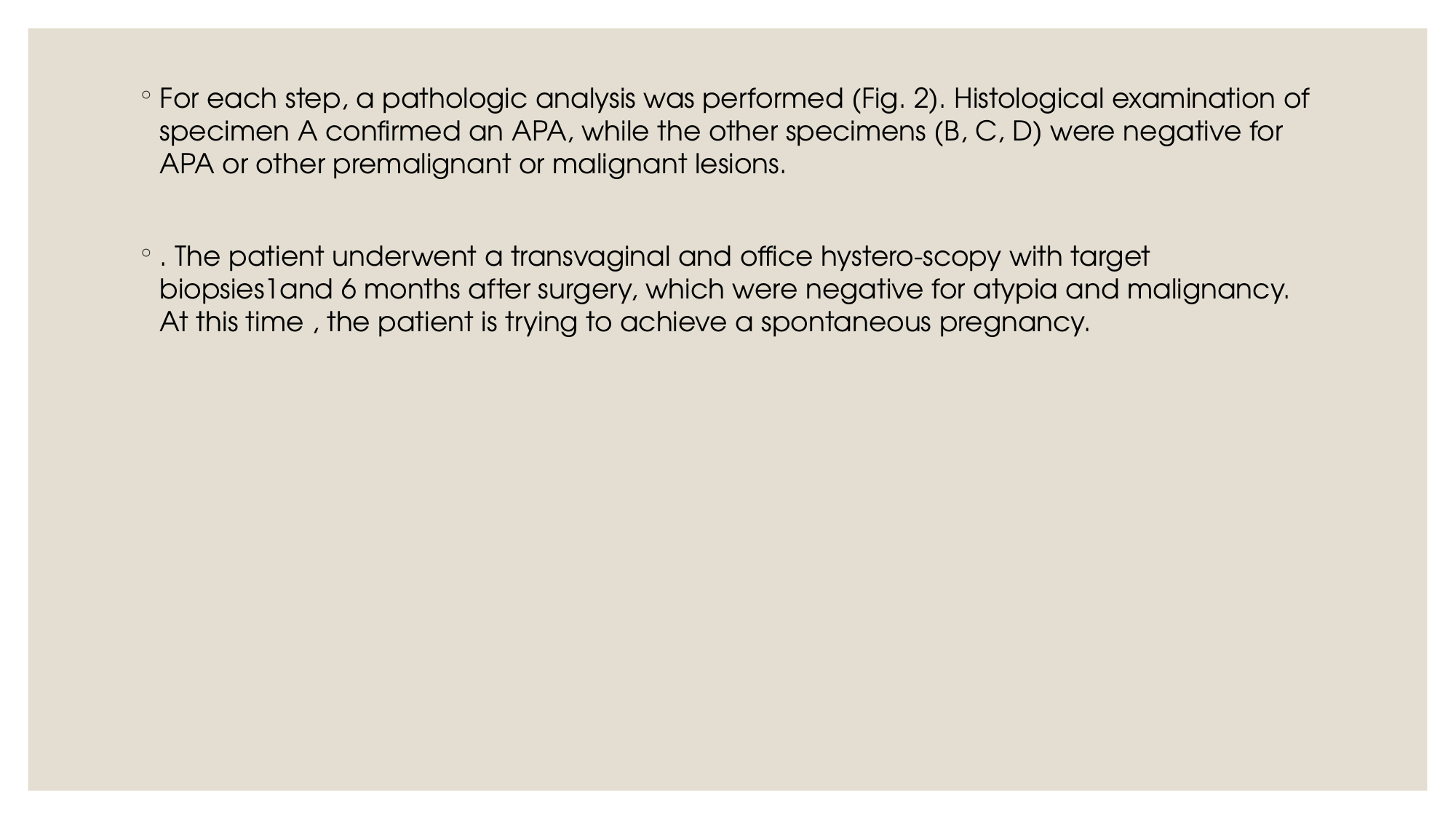

For each step, a pathologic analysis was performed (Fig. 2). Histological examination of specimen A confirmed an APA, while the other specimens (B, C, D) were negative for APA or other premalignant or malignant lesions.

. The patient underwent a transvaginal and office hystero-scopy with target biopsies1and 6 months after surgery, which were negative for atypia and malignancy. At this time , the patient is trying to achieve a spontaneous pregnancy.